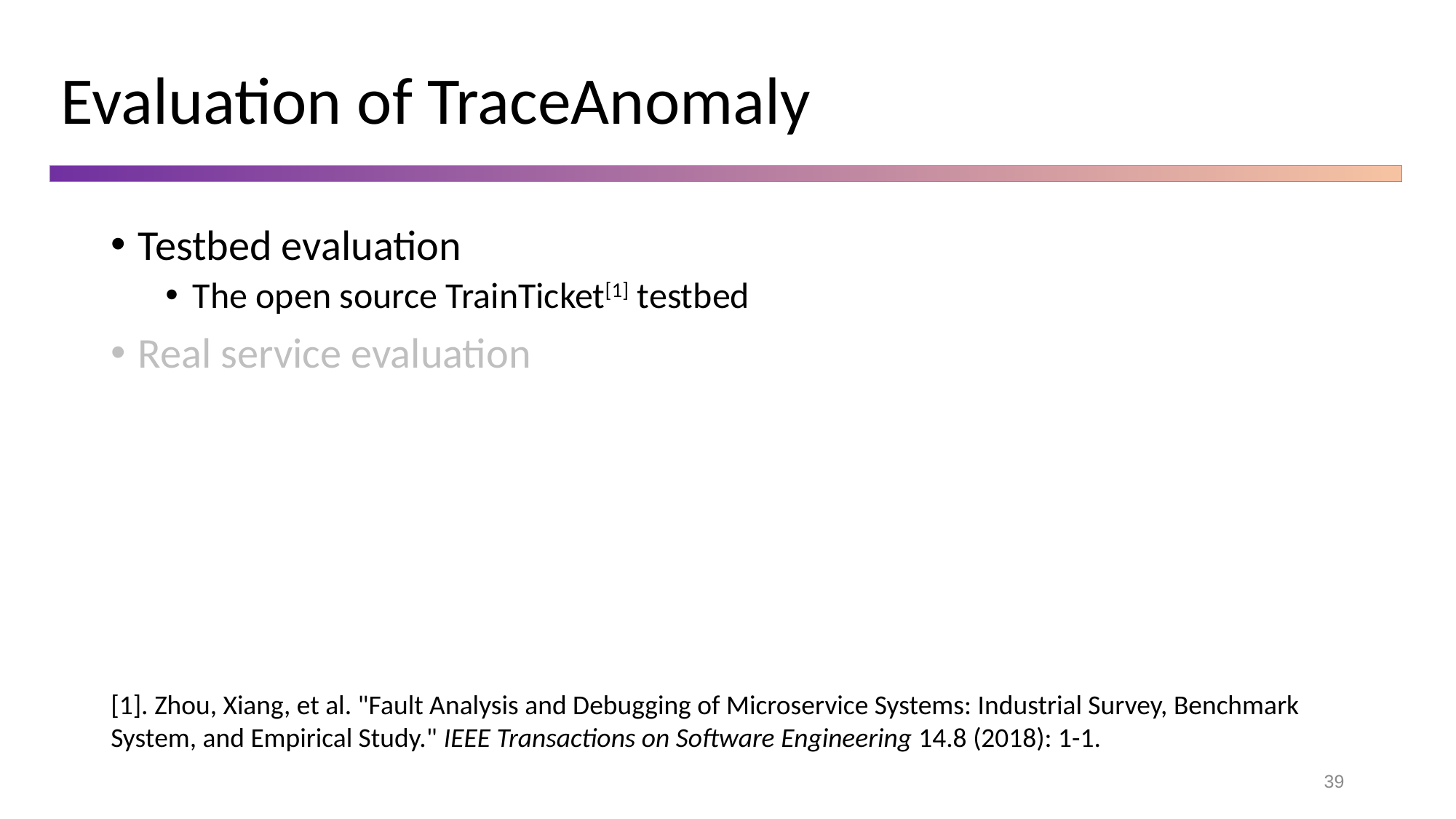

# Evaluation of TraceAnomaly
Testbed evaluation
The open source TrainTicket[1] testbed
Real service evaluation
[1]. Zhou, Xiang, et al. "Fault Analysis and Debugging of Microservice Systems: Industrial Survey, Benchmark System, and Empirical Study." IEEE Transactions on Software Engineering 14.8 (2018): 1-1.
39